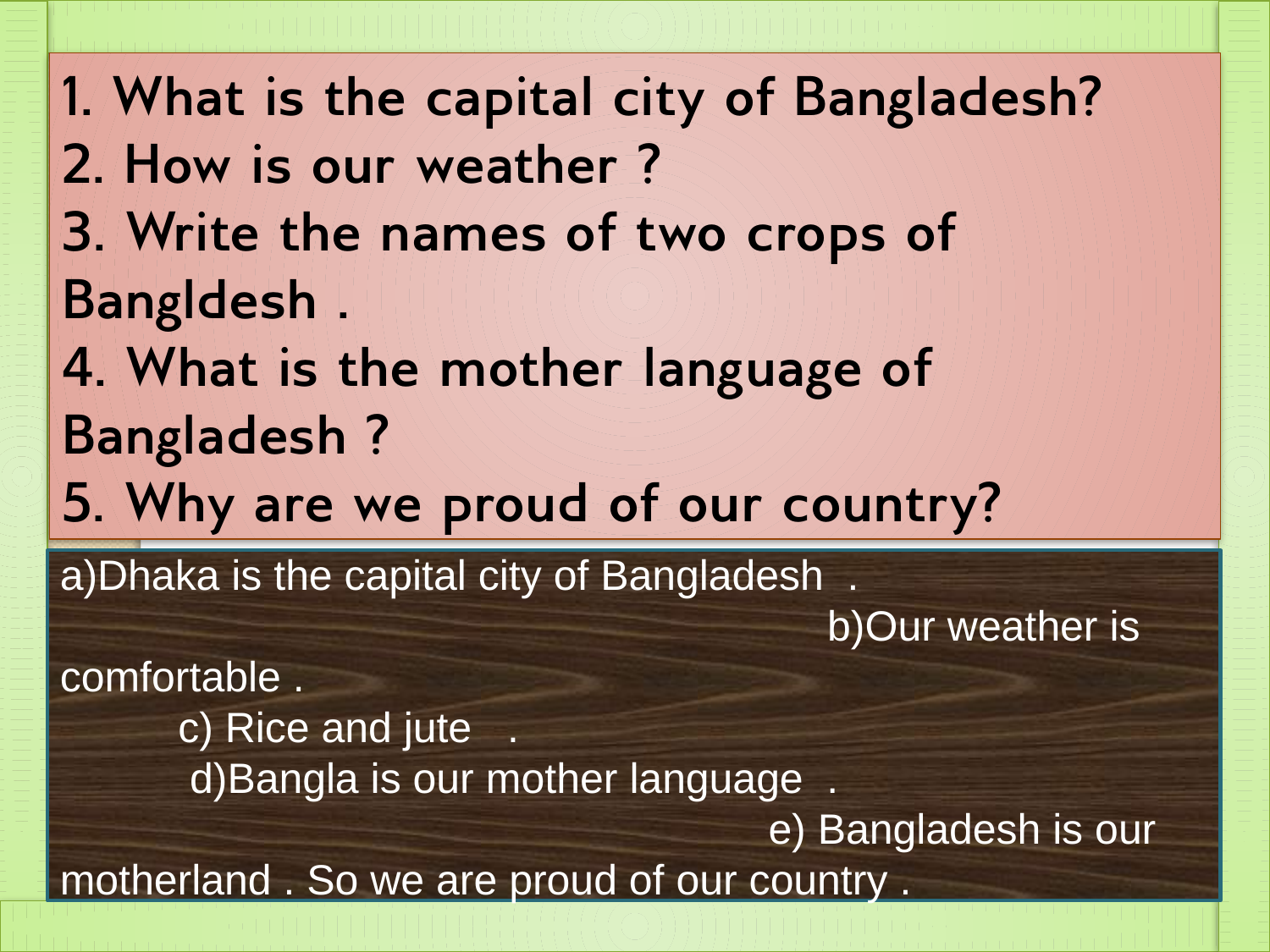

1. What is the capital city of Bangladesh?
2. How is our weather ?
3. Write the names of two crops of Bangldesh .
4. What is the mother language of Bangladesh ?
5. Why are we proud of our country?

a)Dhaka is the capital city of Bangladesh  .                                                                                               b)Our weather is comfortable .                                                                                       c) Rice and jute   .                                                                      d)Bangla is our mother language  .                                                                                            e) Bangladesh is our motherland . So we are proud of our country .